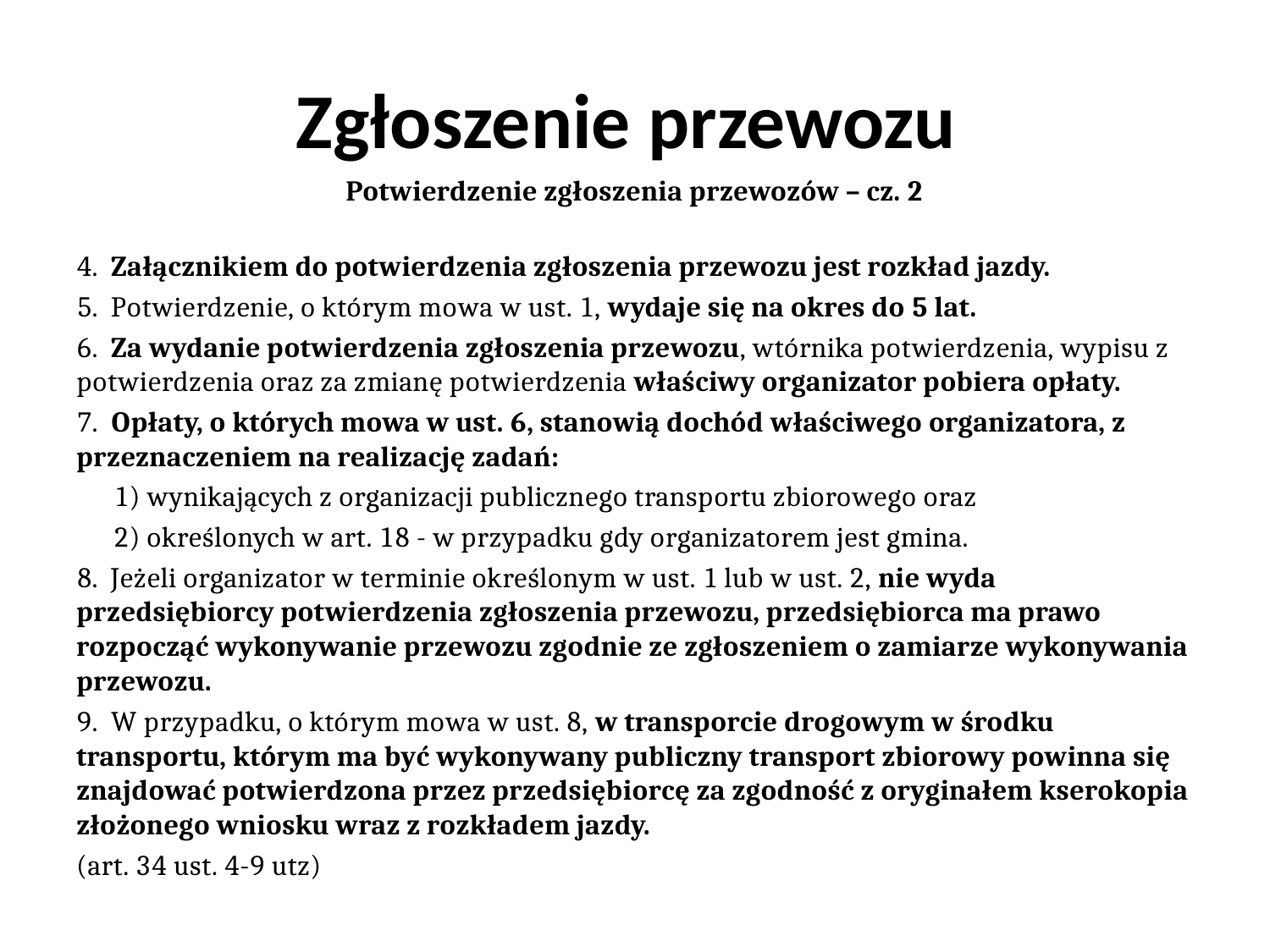

# Zgłoszenie przewozu
Potwierdzenie zgłoszenia przewozów – cz. 2

4.  Załącznikiem do potwierdzenia zgłoszenia przewozu jest rozkład jazdy.
5.  Potwierdzenie, o którym mowa w ust. 1, wydaje się na okres do 5 lat.
6.  Za wydanie potwierdzenia zgłoszenia przewozu, wtórnika potwierdzenia, wypisu z potwierdzenia oraz za zmianę potwierdzenia właściwy organizator pobiera opłaty.
7.  Opłaty, o których mowa w ust. 6, stanowią dochód właściwego organizatora, z przeznaczeniem na realizację zadań:
1) wynikających z organizacji publicznego transportu zbiorowego oraz
2) określonych w art. 18 - w przypadku gdy organizatorem jest gmina.
8.  Jeżeli organizator w terminie określonym w ust. 1 lub w ust. 2, nie wyda przedsiębiorcy potwierdzenia zgłoszenia przewozu, przedsiębiorca ma prawo rozpocząć wykonywanie przewozu zgodnie ze zgłoszeniem o zamiarze wykonywania przewozu.
9.  W przypadku, o którym mowa w ust. 8, w transporcie drogowym w środku transportu, którym ma być wykonywany publiczny transport zbiorowy powinna się znajdować potwierdzona przez przedsiębiorcę za zgodność z oryginałem kserokopia złożonego wniosku wraz z rozkładem jazdy.
(art. 34 ust. 4-9 utz)